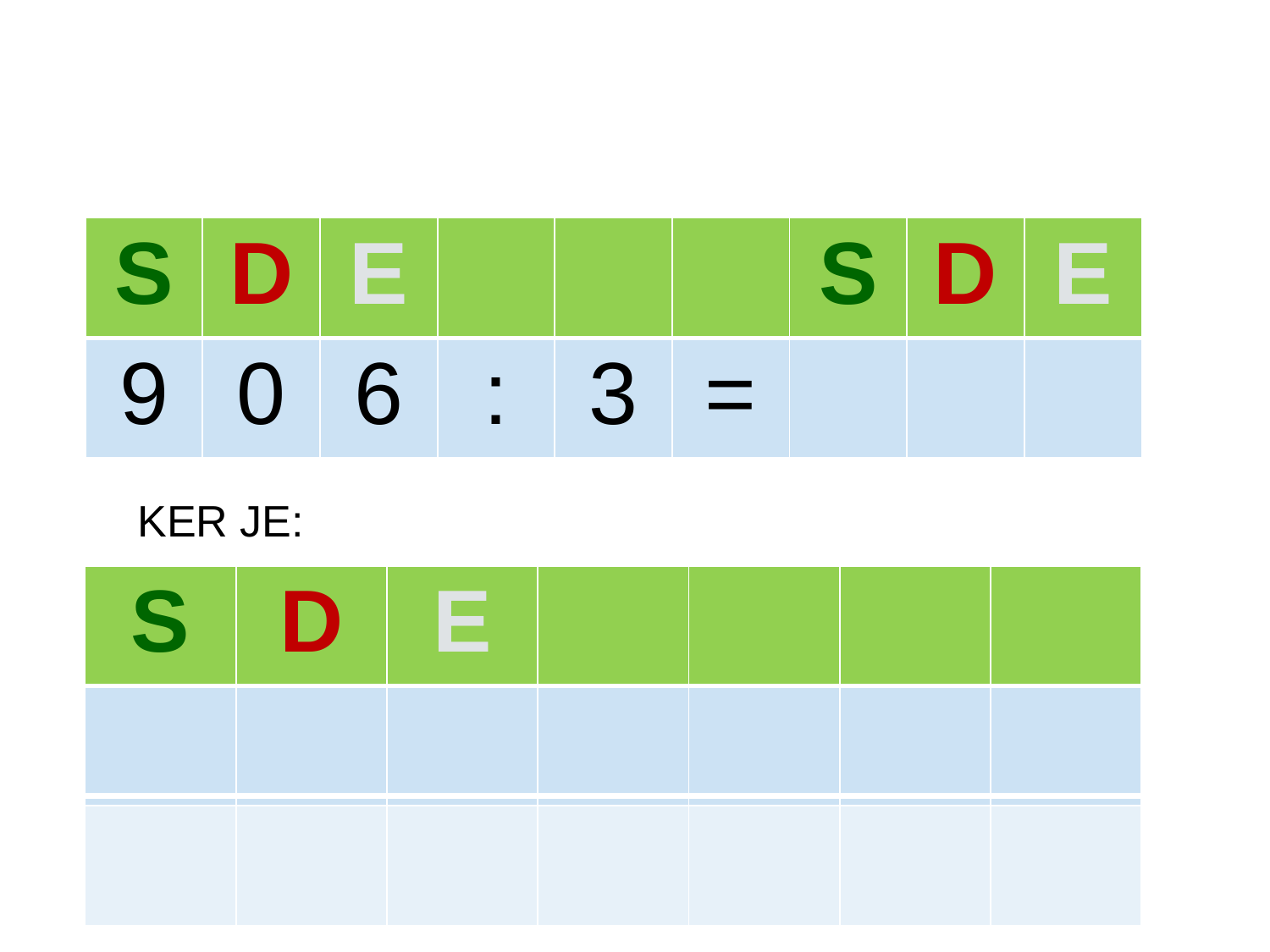

| S | D | E |  |  |  | S | D | E |
| --- | --- | --- | --- | --- | --- | --- | --- | --- |
| 9 | 0 | 6 | : | 3 | = |  |  |  |
KER JE:
| S | D | E |  |  |  |  |
| --- | --- | --- | --- | --- | --- | --- |
|  |  |  |  |  |  |  |
|  |  |  |  |  |  |  |